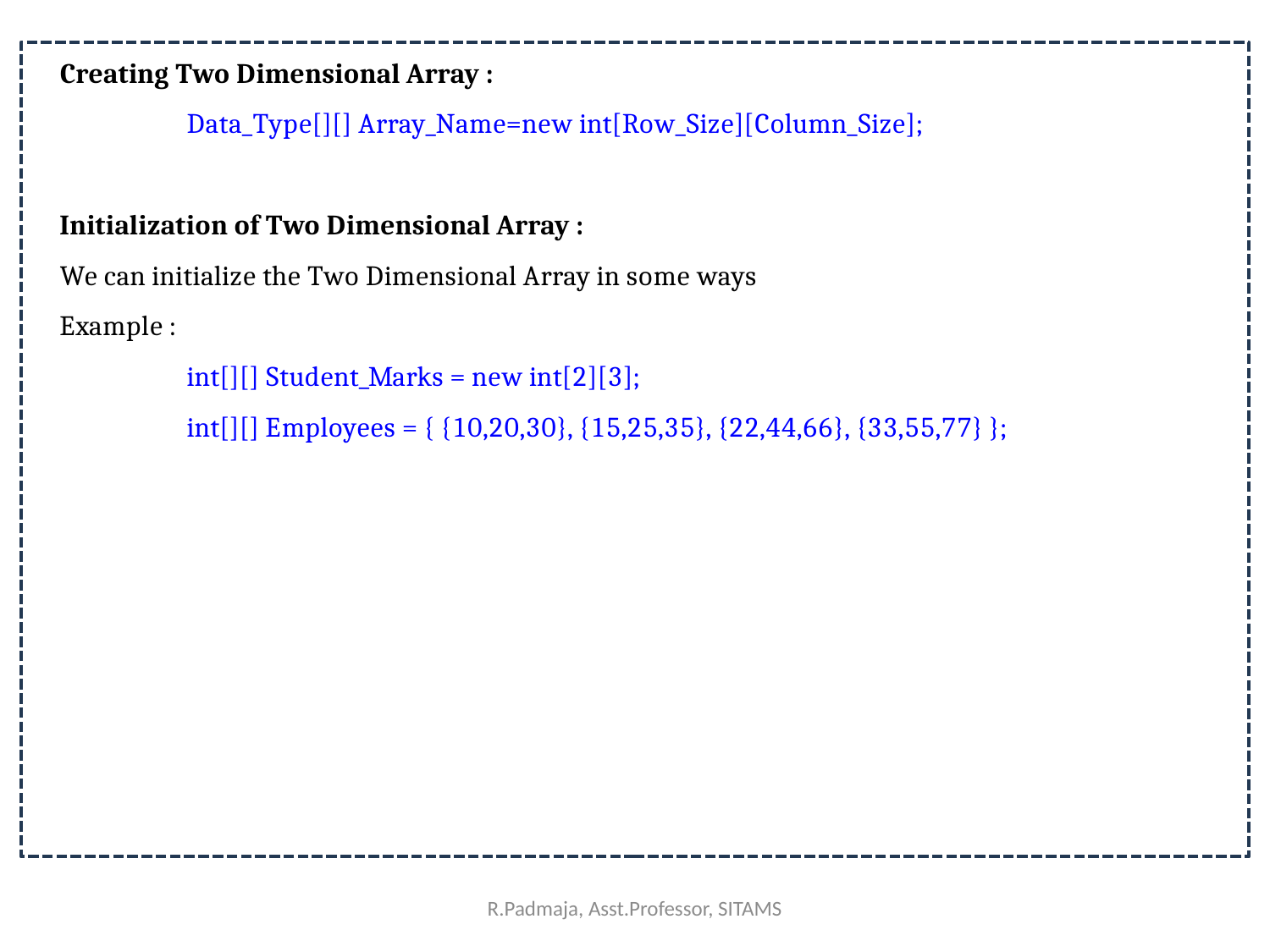

Creating Two Dimensional Array :
	Data_Type[][] Array_Name=new int[Row_Size][Column_Size];

Initialization of Two Dimensional Array :
We can initialize the Two Dimensional Array in some ways
Example :
	int[][] Student_Marks = new int[2][3];
	int[][] Employees = { {10,20,30}, {15,25,35}, {22,44,66}, {33,55,77} };

R.Padmaja, Asst.Professor, SITAMS